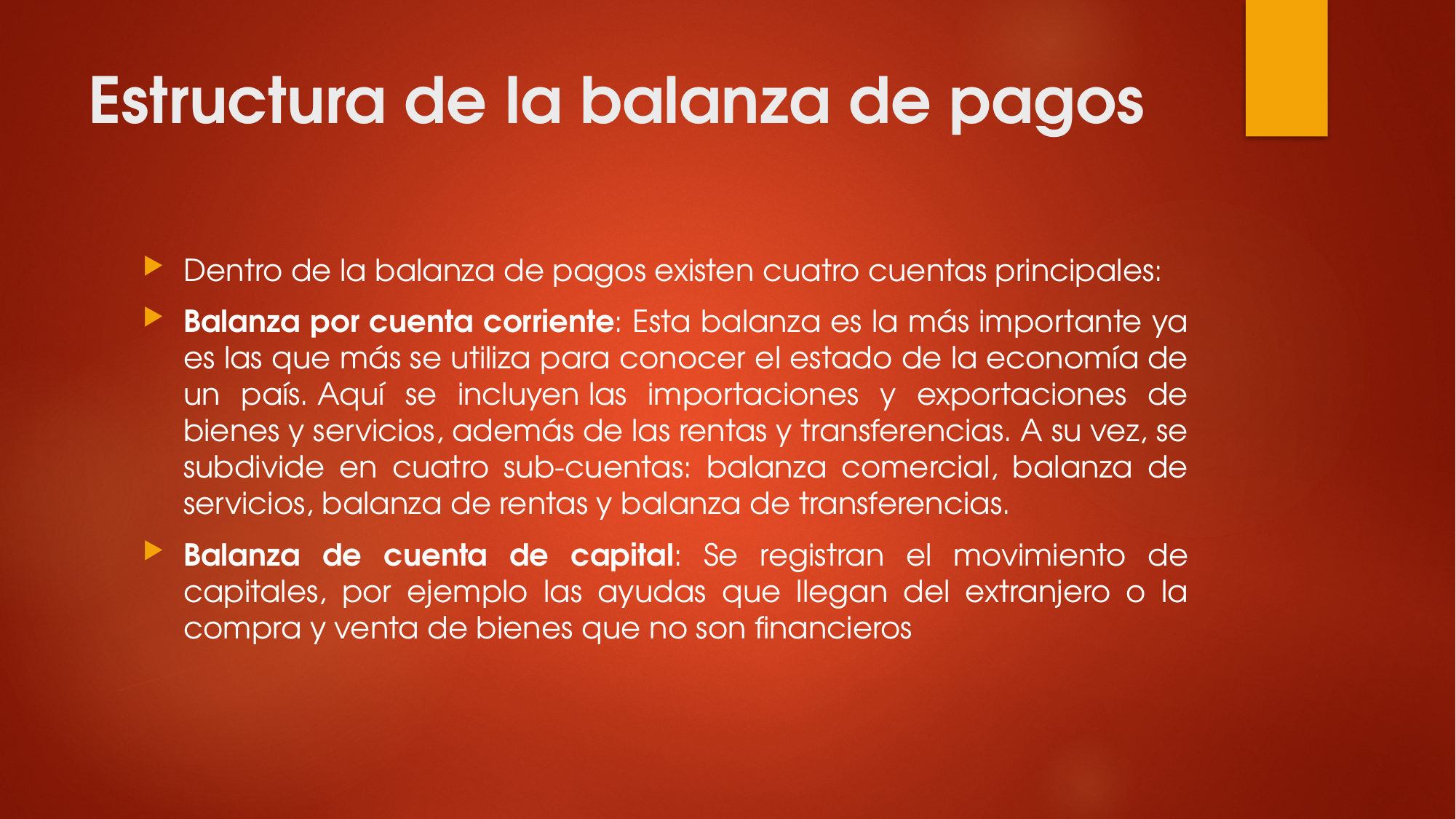

# Estructura de la balanza de pagos
Dentro de la balanza de pagos existen cuatro cuentas principales:
Balanza por cuenta corriente: Esta balanza es la más importante ya es las que más se utiliza para conocer el estado de la economía de un país. Aquí se incluyen las importaciones y exportaciones de bienes y servicios, además de las rentas y transferencias. A su vez, se subdivide en cuatro sub-cuentas: balanza comercial, balanza de servicios, balanza de rentas y balanza de transferencias.
Balanza de cuenta de capital: Se registran el movimiento de capitales, por ejemplo las ayudas que llegan del extranjero o la compra y venta de bienes que no son financieros